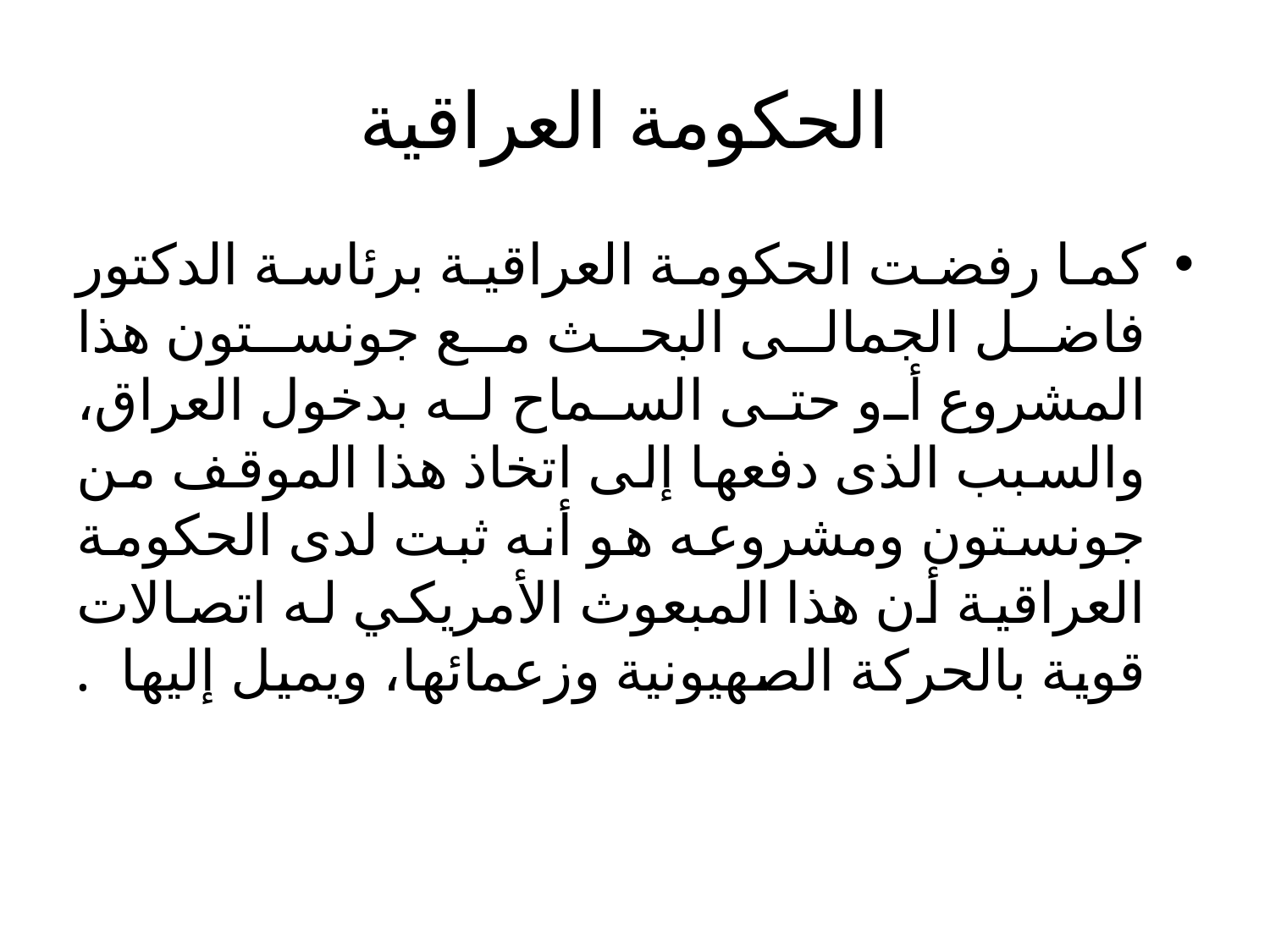

# الحكومة العراقية
كما رفضت الحكومة العراقية برئاسة الدكتور فاضل الجمالى البحث مع جونستون هذا المشروع أو حتى السماح له بدخول العراق، والسبب الذى دفعها إلى اتخاذ هذا الموقف من جونستون ومشروعه هو أنه ثبت لدى الحكومة العراقية أن هذا المبعوث الأمريكي له اتصالات قوية بالحركة الصهيونية وزعمائها، ويميل إليها  .